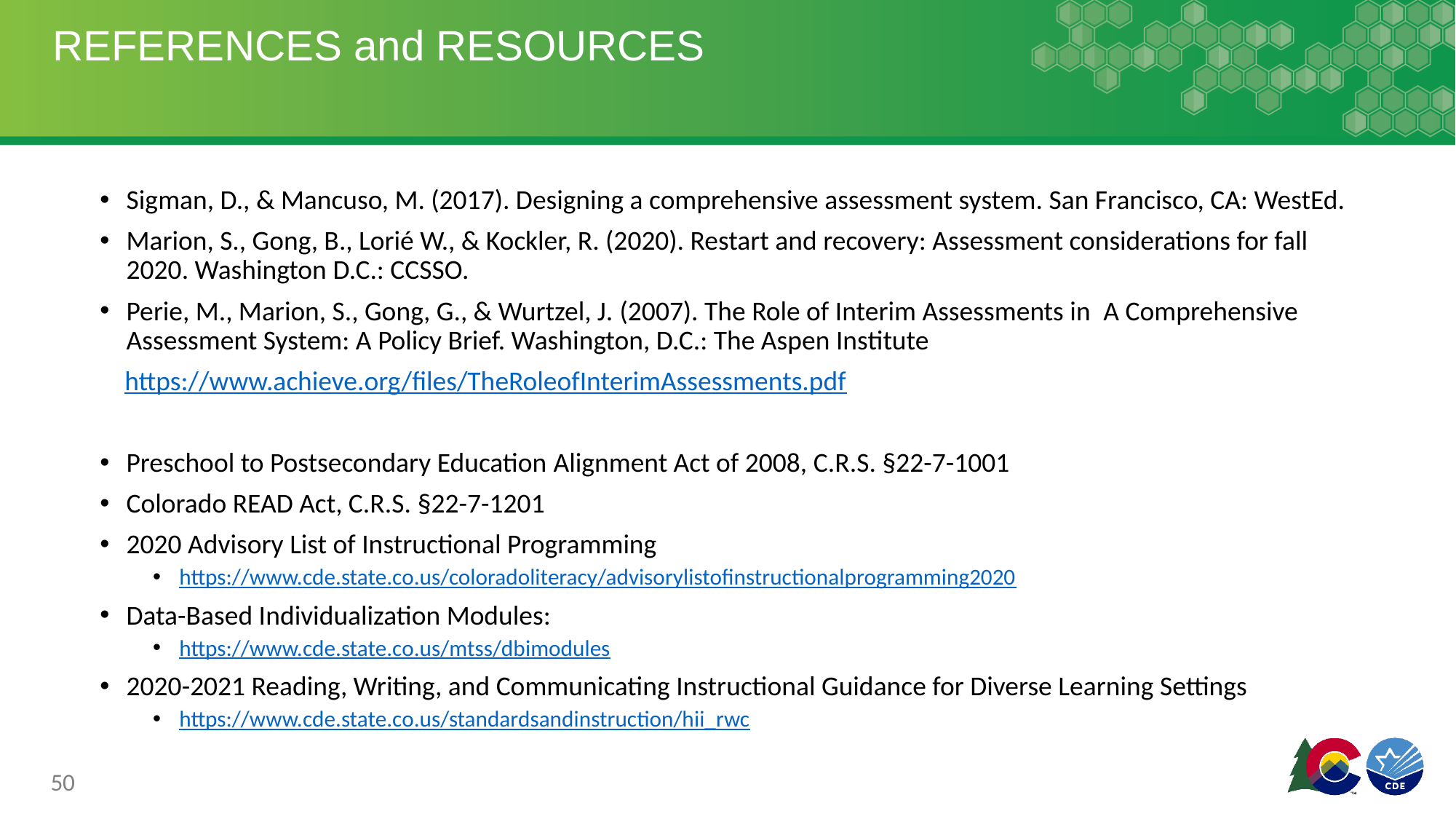

# REFERENCES and RESOURCES
Sigman, D., & Mancuso, M. (2017). Designing a comprehensive assessment system. San Francisco, CA: WestEd.
Marion, S., Gong, B., Lorié W., & Kockler, R. (2020). Restart and recovery: Assessment considerations for fall 2020. Washington D.C.: CCSSO.
Perie, M., Marion, S., Gong, G., & Wurtzel, J. (2007). The Role of Interim Assessments in  A Comprehensive Assessment System: A Policy Brief. Washington, D.C.: The Aspen Institute
    https://www.achieve.org/files/TheRoleofInterimAssessments.pdf

Preschool to Postsecondary Education Alignment Act of 2008, C.R.S. §22-7-1001
Colorado READ Act, C.R.S. §22-7-1201
2020 Advisory List of Instructional Programming
https://www.cde.state.co.us/coloradoliteracy/advisorylistofinstructionalprogramming2020
Data-Based Individualization Modules:
https://www.cde.state.co.us/mtss/dbimodules
2020-2021 Reading, Writing, and Communicating Instructional Guidance for Diverse Learning Settings
https://www.cde.state.co.us/standardsandinstruction/hii_rwc
50